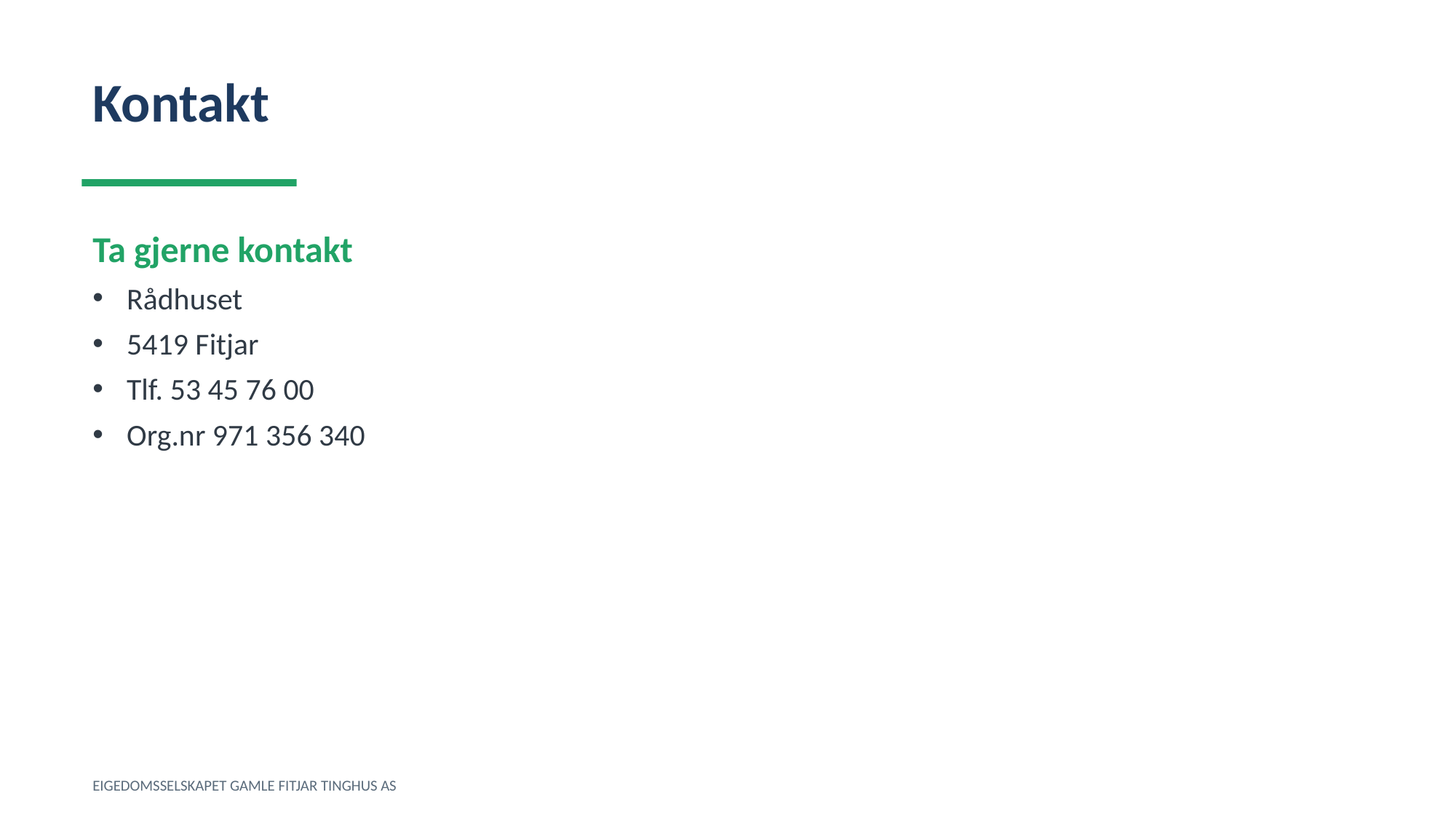

Kontakt

Ta gjerne kontakt
Rådhuset
5419 Fitjar
Tlf. 53 45 76 00
Org.nr 971 356 340
EIGEDOMSSELSKAPET GAMLE FITJAR TINGHUS AS